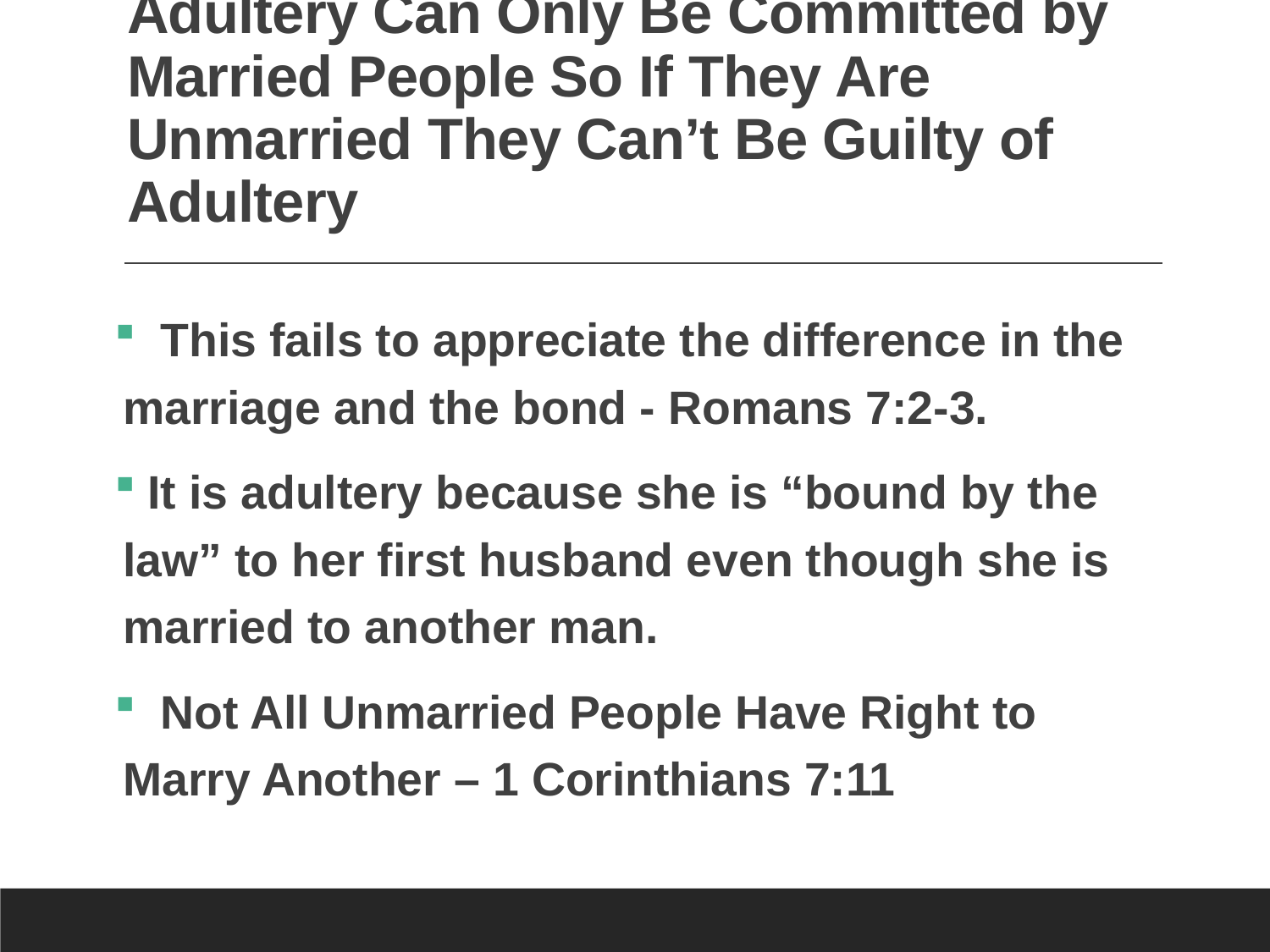

# Adultery Can Only Be Committed by Married People So If They Are Unmarried They Can’t Be Guilty of Adultery
  This fails to appreciate the difference in the marriage and the bond - Romans 7:2-3.
 It is adultery because she is “bound by the law” to her first husband even though she is married to another man.
  Not All Unmarried People Have Right to Marry Another – 1 Corinthians 7:11